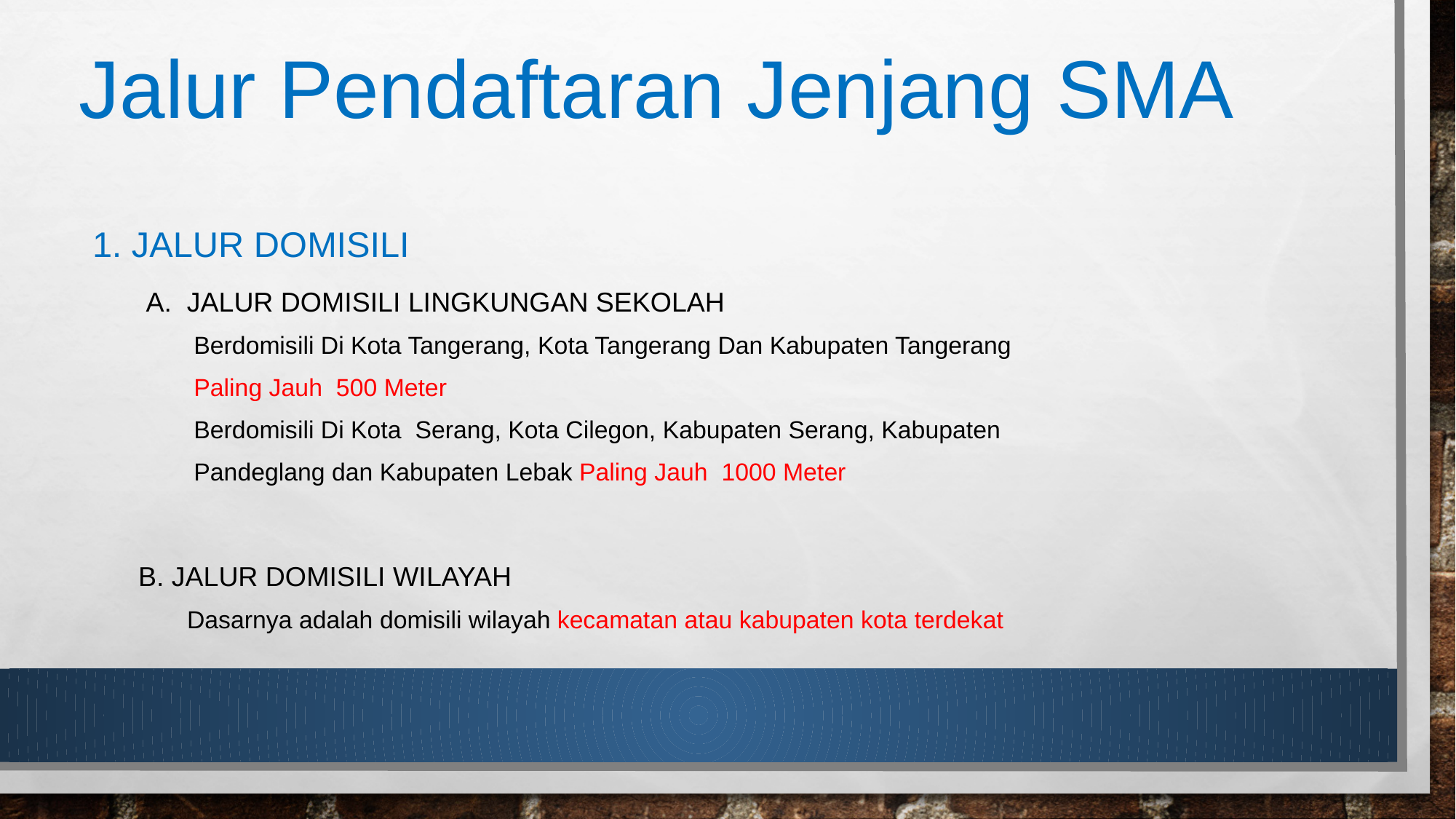

# Jalur Pendaftaran Jenjang SMA

1. Jalur Domisili
       A.  jalur Domisili lingkungan sekolah
       Berdomisili Di Kota Tangerang, Kota Tangerang Dan Kabupaten Tangerang
       Paling Jauh  500 Meter
       Berdomisili Di Kota  Serang, Kota Cilegon, Kabupaten Serang, Kabupaten
       Pandeglang dan Kabupaten Lebak Paling Jauh  1000 Meter

      B. JALUR DOMISILI WILAYAH
      Dasarnya adalah domisili wilayah kecamatan atau kabupaten kota terdekat